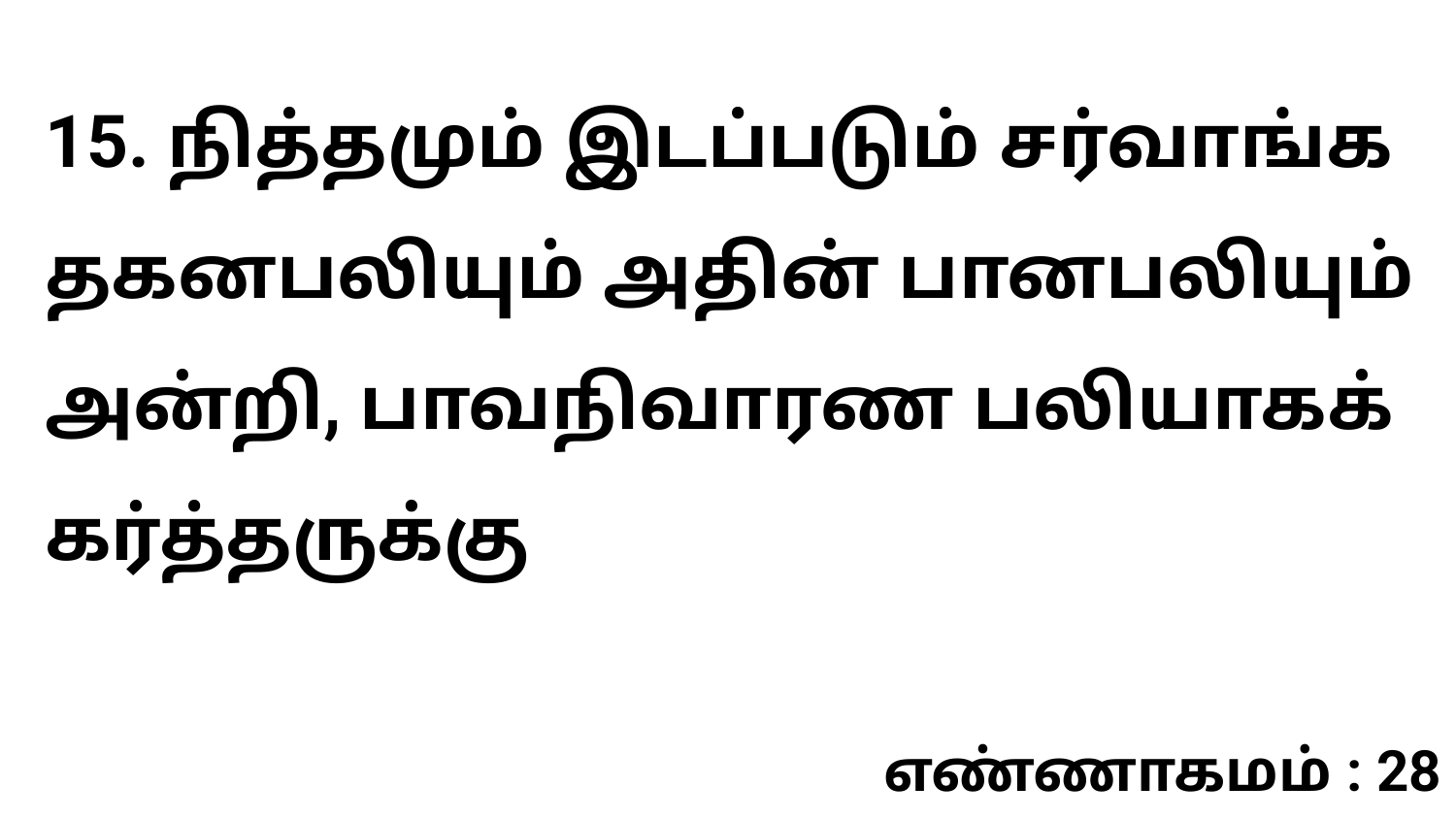

15. நித்தமும் இடப்படும் சர்வாங்க தகனபலியும் அதின் பானபலியும் அன்றி, பாவநிவாரண பலியாகக் கர்த்தருக்கு
எண்ணாகமம் : 28